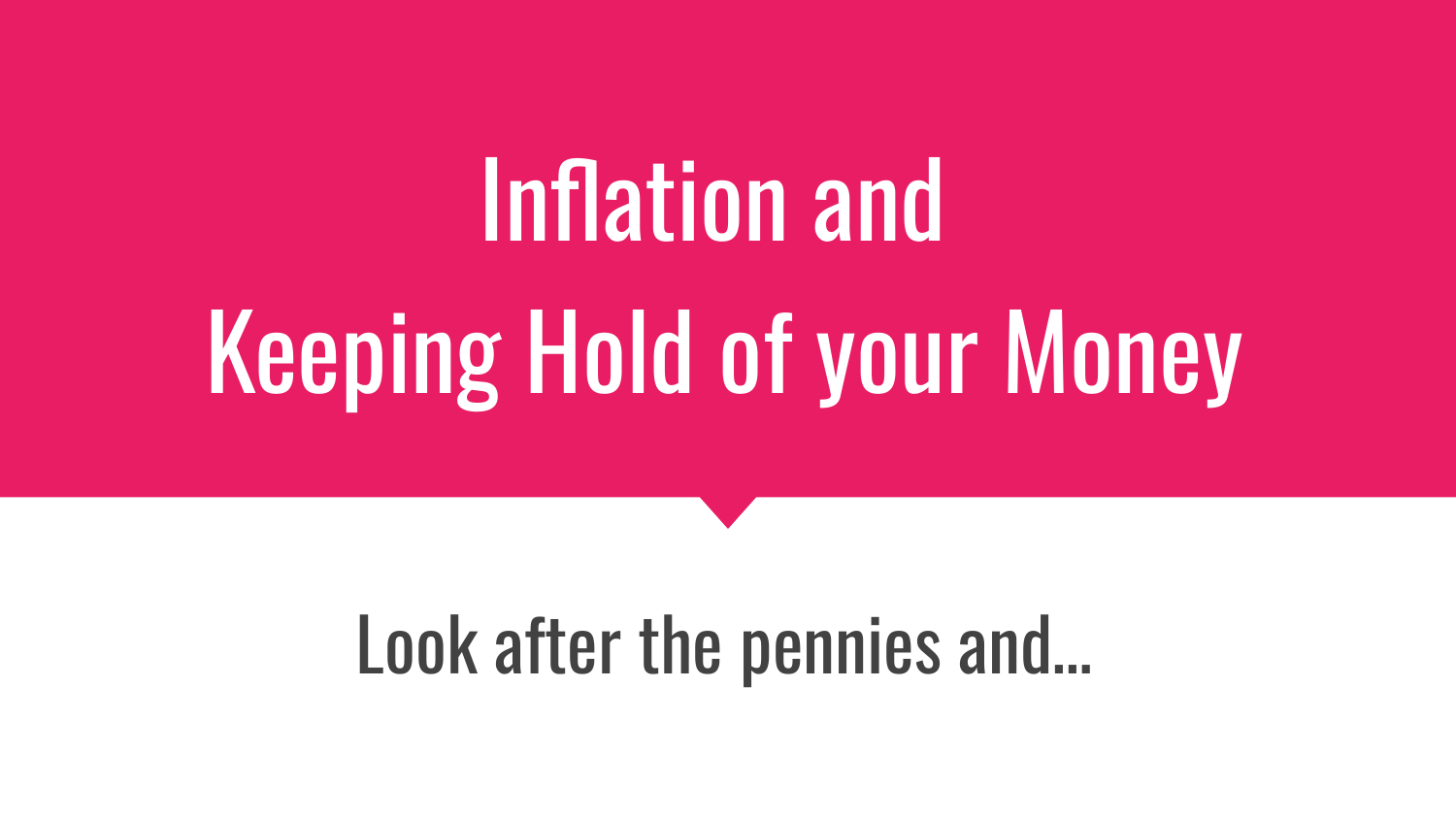

# Inflation and
Keeping Hold of your Money
Look after the pennies and…